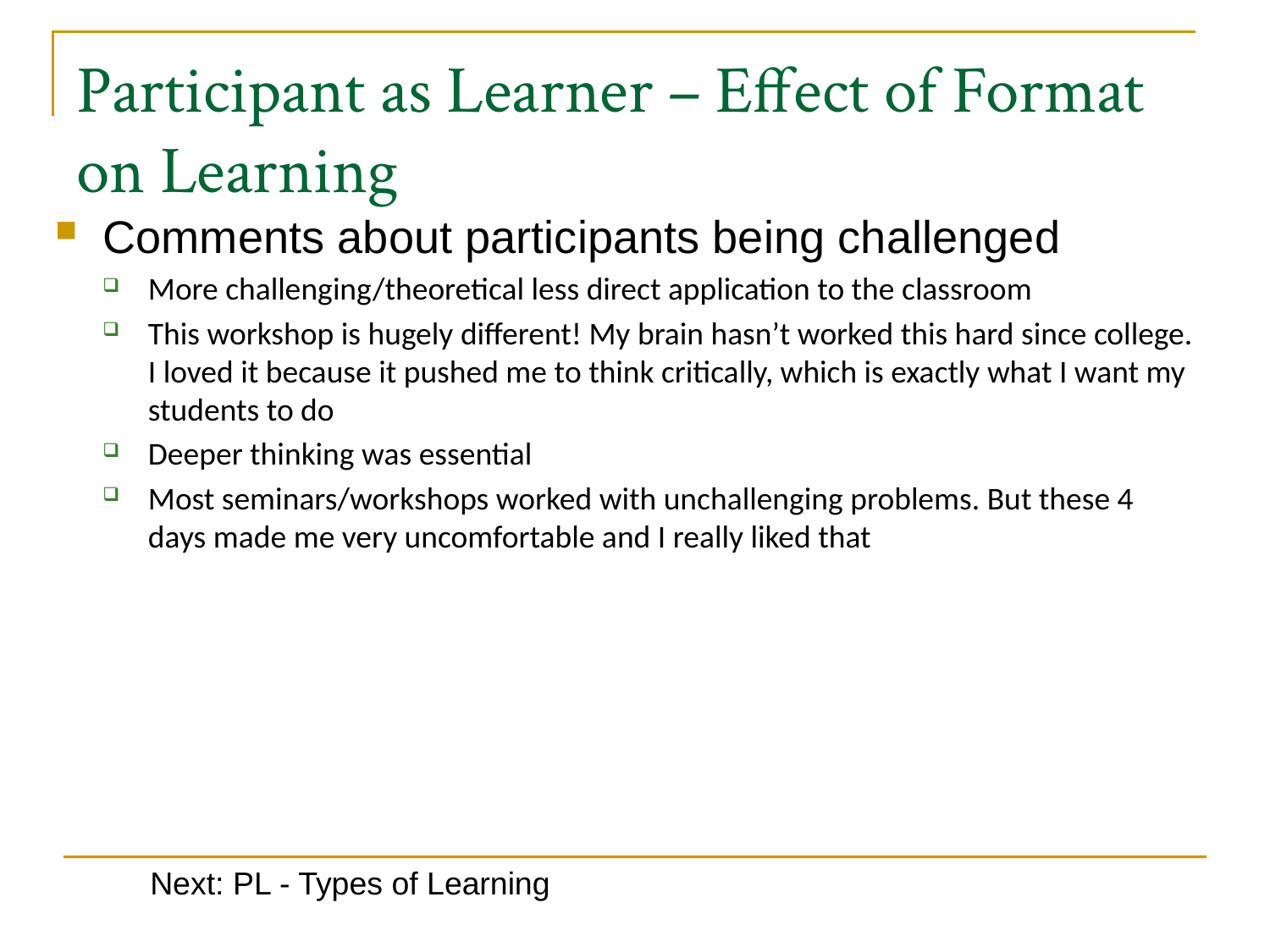

# Participant as Learner – Effect of Format on Learning
Comments about participants being challenged
More challenging/theoretical less direct application to the classroom
This workshop is hugely different! My brain hasn’t worked this hard since college. I loved it because it pushed me to think critically, which is exactly what I want my students to do
Deeper thinking was essential
Most seminars/workshops worked with unchallenging problems. But these 4 days made me very uncomfortable and I really liked that

Next: PL - Types of Learning